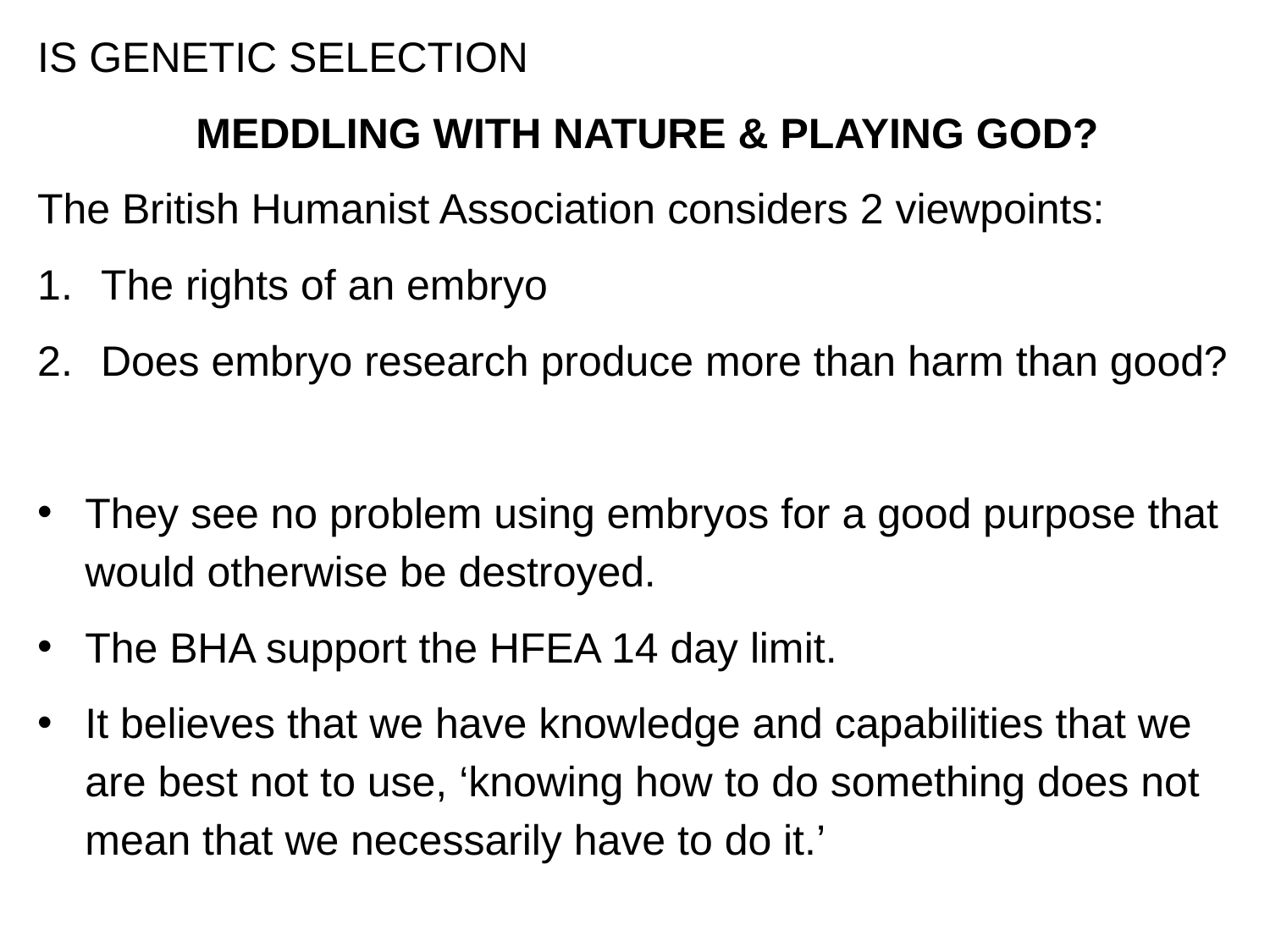

IS GENETIC SELECTION
MEDDLING WITH NATURE & PLAYING GOD?
The British Humanist Association considers 2 viewpoints:
The rights of an embryo
Does embryo research produce more than harm than good?

They see no problem using embryos for a good purpose that would otherwise be destroyed.
The BHA support the HFEA 14 day limit.
It believes that we have knowledge and capabilities that we are best not to use, ‘knowing how to do something does not mean that we necessarily have to do it.’